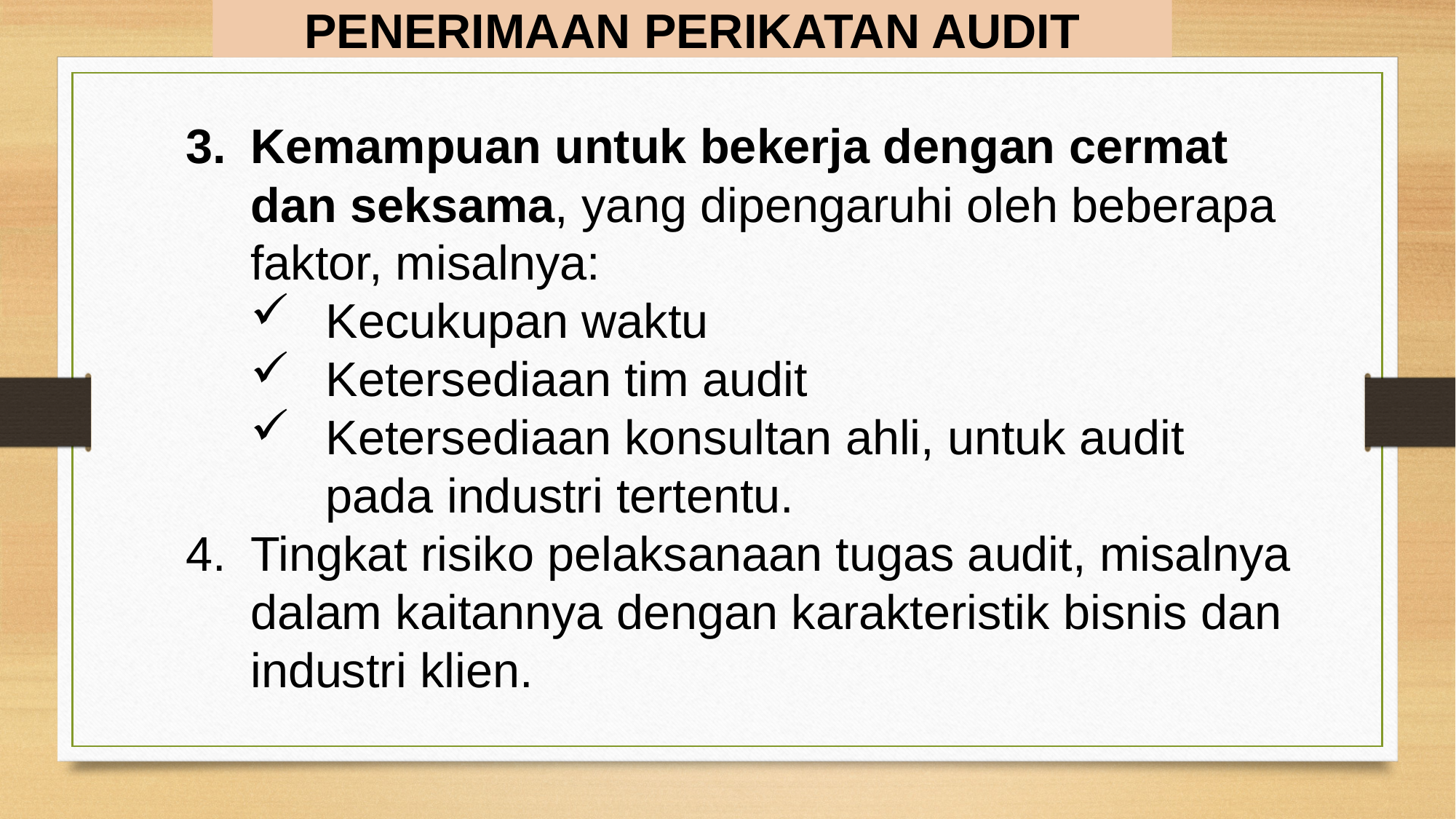

PENERIMAAN PERIKATAN AUDIT
Kemampuan untuk bekerja dengan cermat dan seksama, yang dipengaruhi oleh beberapa faktor, misalnya:
Kecukupan waktu
Ketersediaan tim audit
Ketersediaan konsultan ahli, untuk audit pada industri tertentu.
Tingkat risiko pelaksanaan tugas audit, misalnya dalam kaitannya dengan karakteristik bisnis dan industri klien.